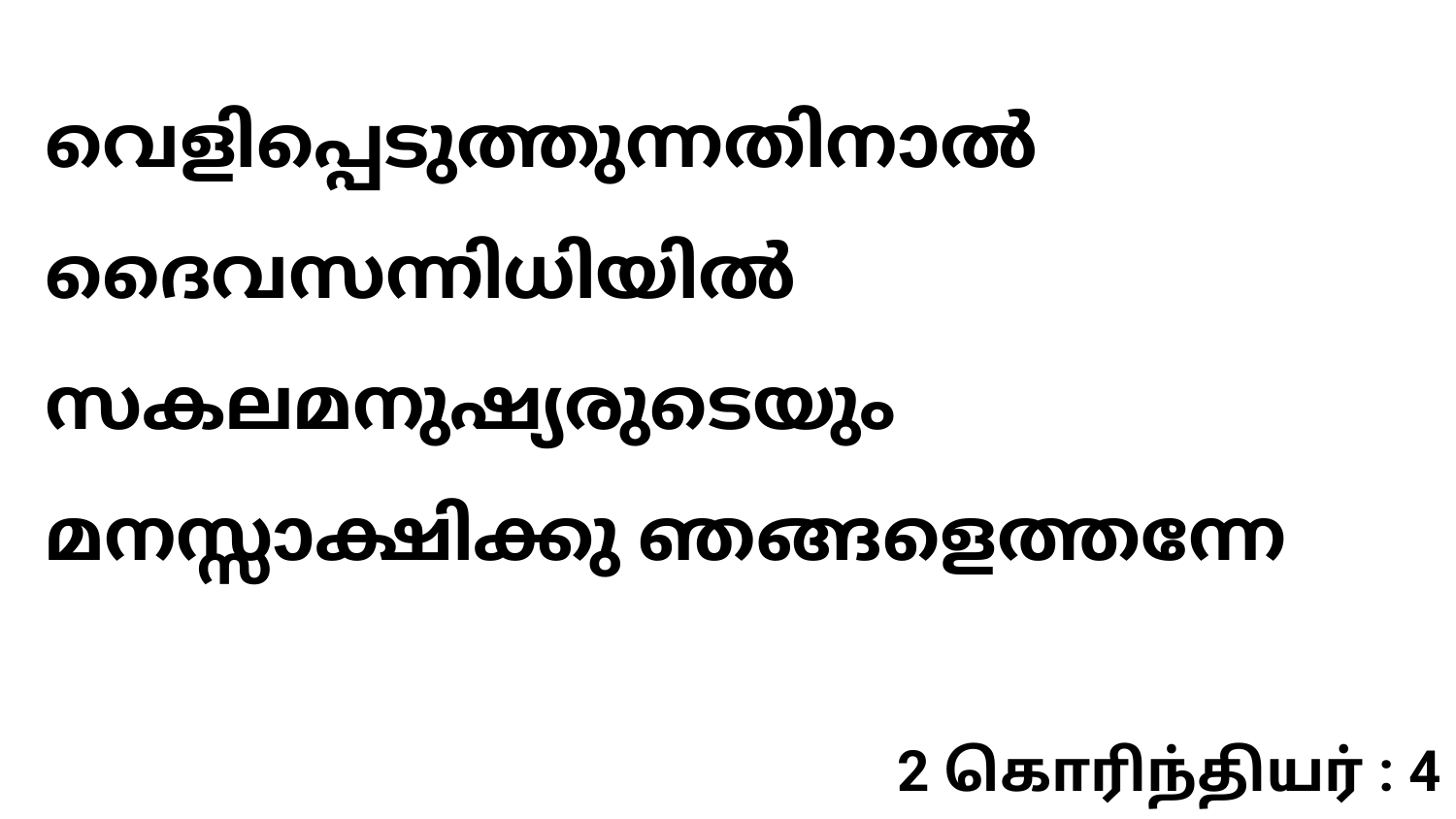

വെളിപ്പെടുത്തുന്നതിനാൽ ദൈവസന്നിധിയിൽ സകലമനുഷ്യരുടെയും മനസ്സാക്ഷിക്കു ഞങ്ങളെത്തന്നേ
2 கொரிந்தியர் : 4